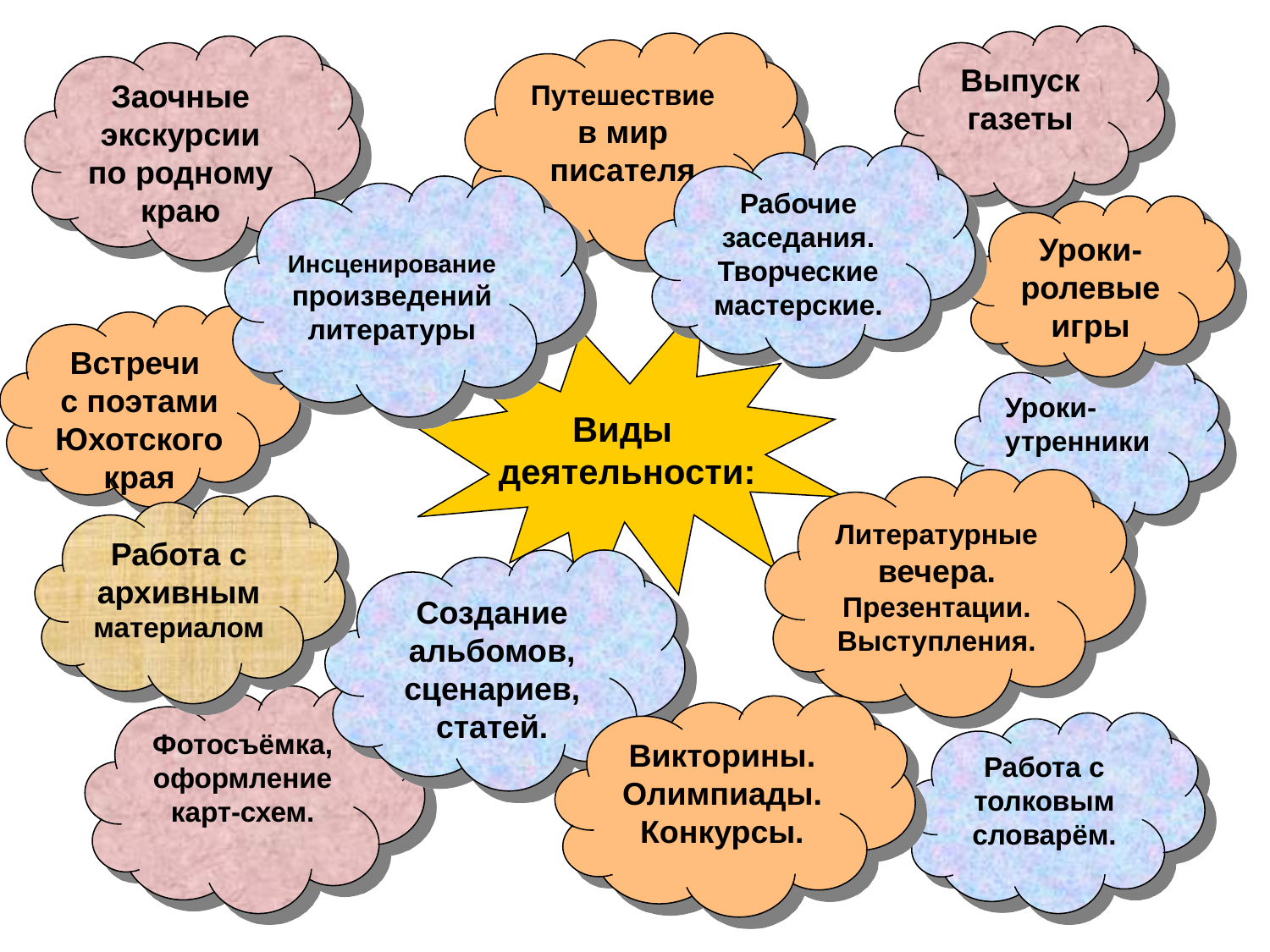

Выпуск газеты
Путешествие в мир писателя
Заочные экскурсии по родному краю

#
Рабочие заседания.
Творческие мастерские.

Инсценирование произведений литературы
Уроки-ролевые игры
Виды
деятельности:
Встречи
с поэтами Юхотского края
Уроки-утренники
Литературные вечера.
Презентации.
Выступления.

Работа с архивным материалом
Создание альбомов, сценариев, статей.
Фотосъёмка, оформление карт-схем.
Викторины.
Олимпиады.
Конкурсы.
Работа с толковым словарём.